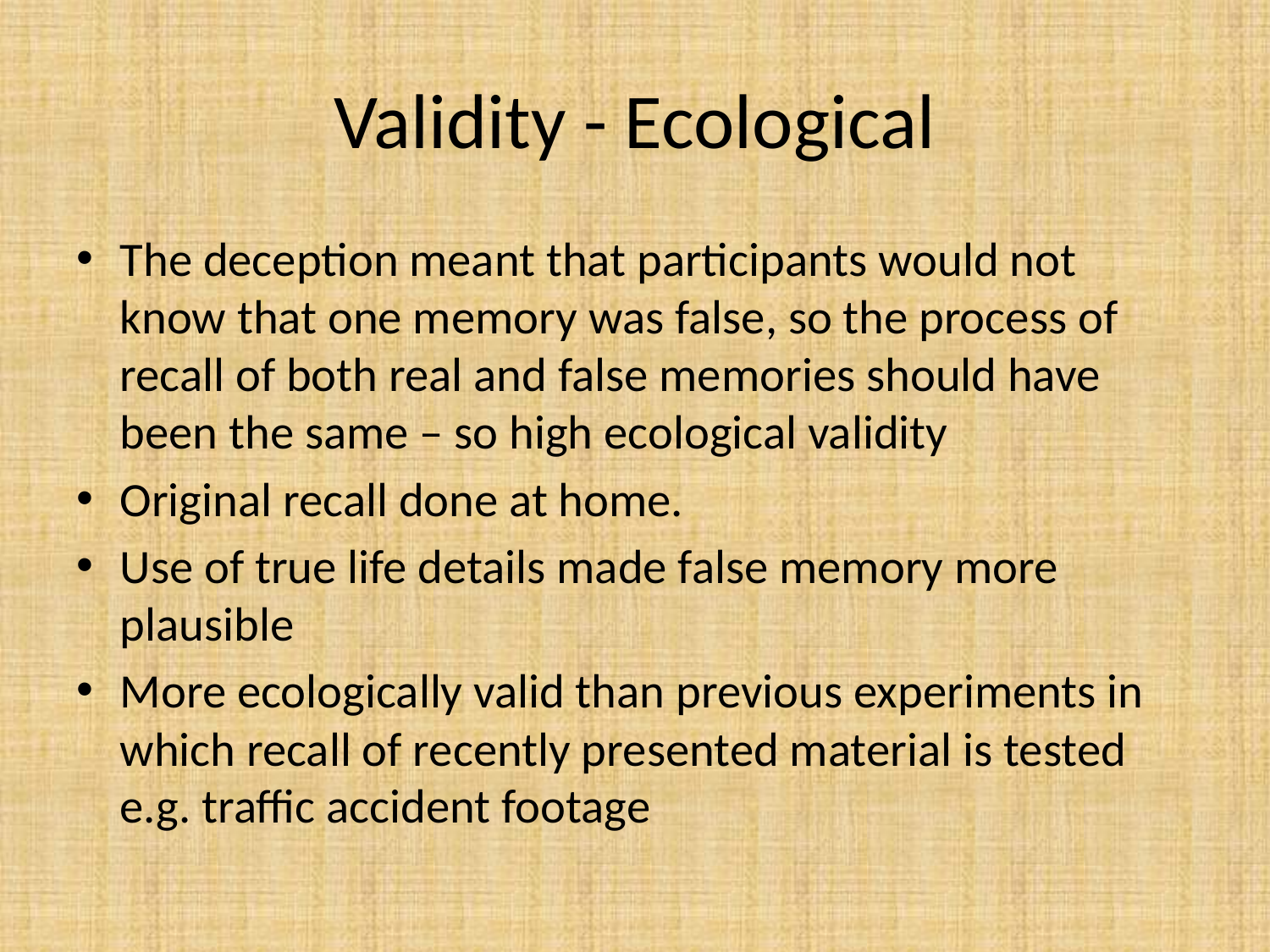

# Validity - Ecological
The deception meant that participants would not know that one memory was false, so the process of recall of both real and false memories should have been the same – so high ecological validity
Original recall done at home.
Use of true life details made false memory more plausible
More ecologically valid than previous experiments in which recall of recently presented material is tested e.g. traffic accident footage